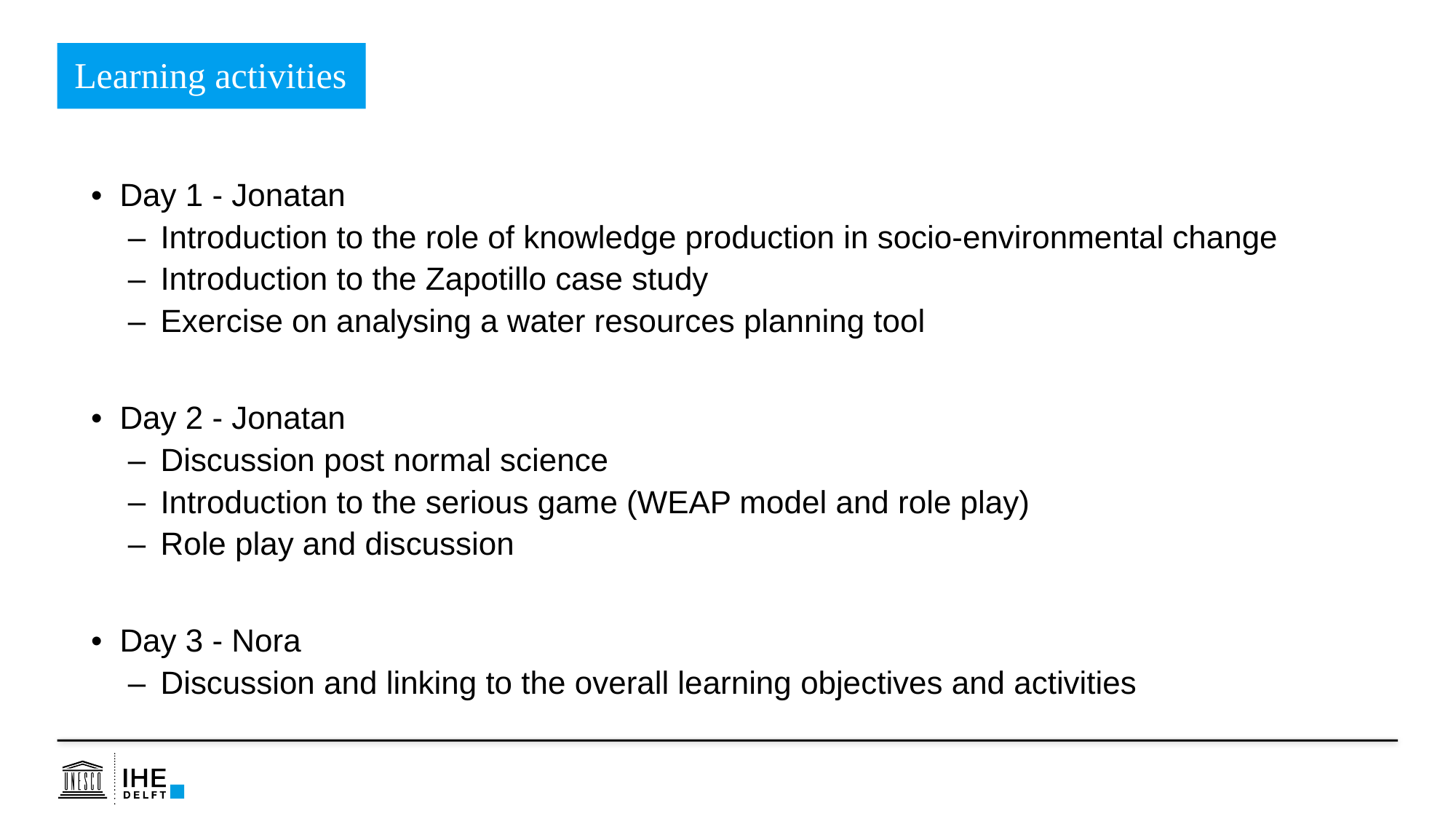

From	Subject	Received	Size	Categories
Leon Hermans	LWM message	08:52	22 KB
Learning activities
Day 1 - Jonatan
Introduction to the role of knowledge production in socio-environmental change
Introduction to the Zapotillo case study
Exercise on analysing a water resources planning tool

Day 2 - Jonatan
Discussion post normal science
Introduction to the serious game (WEAP model and role play)
Role play and discussion

Day 3 - Nora
Discussion and linking to the overall learning objectives and activities